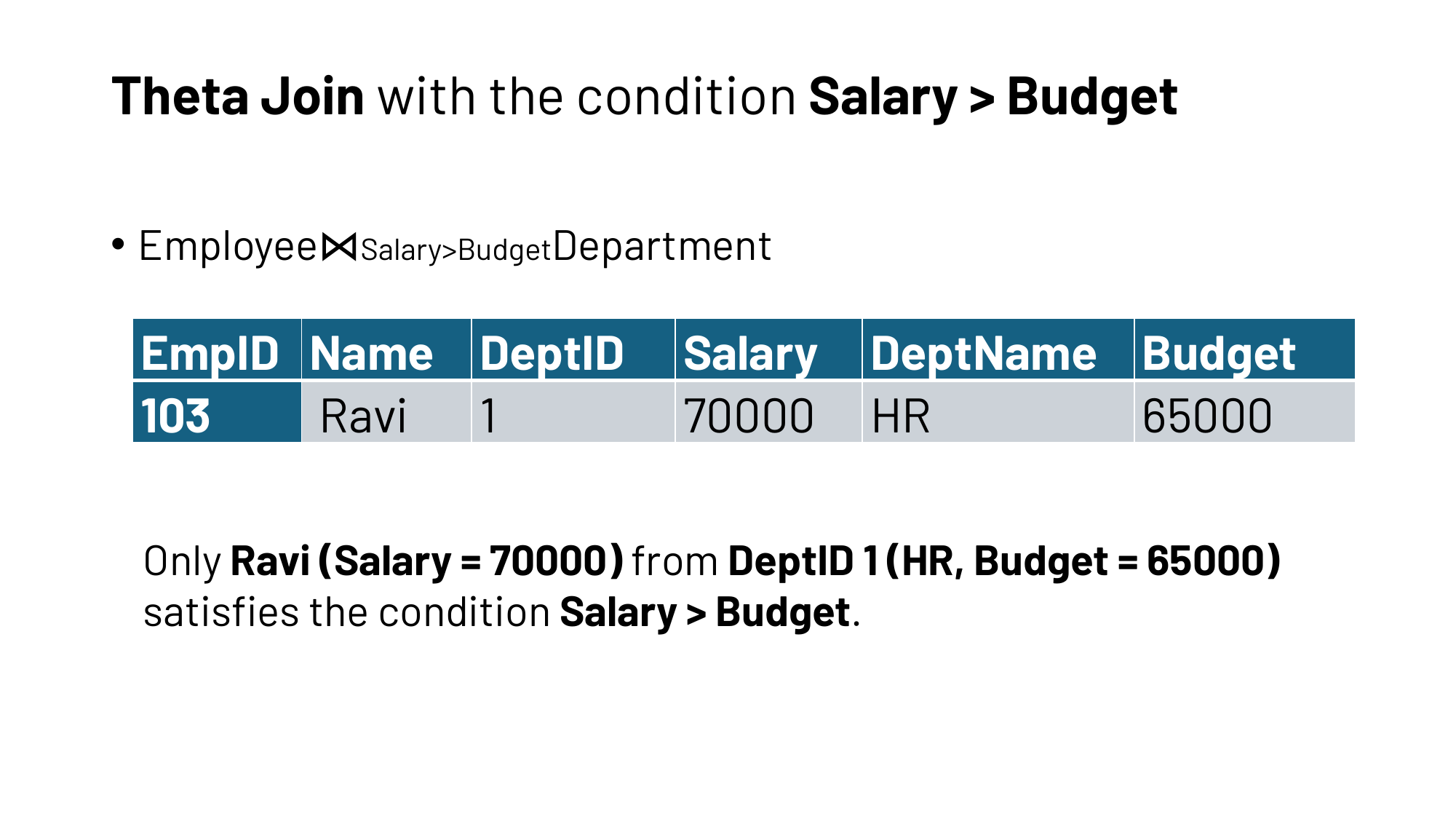

# Theta Join with the condition Salary > Budget
Employee⋈Salary>Budget​Department

| EmpID | Name | DeptID | Salary | DeptName | Budget |
| --- | --- | --- | --- | --- | --- |
| 103 | Ravi | 1 | 70000 | HR | 65000 |
Only Ravi (Salary = 70000) from DeptID 1 (HR, Budget = 65000) satisfies the condition Salary > Budget.